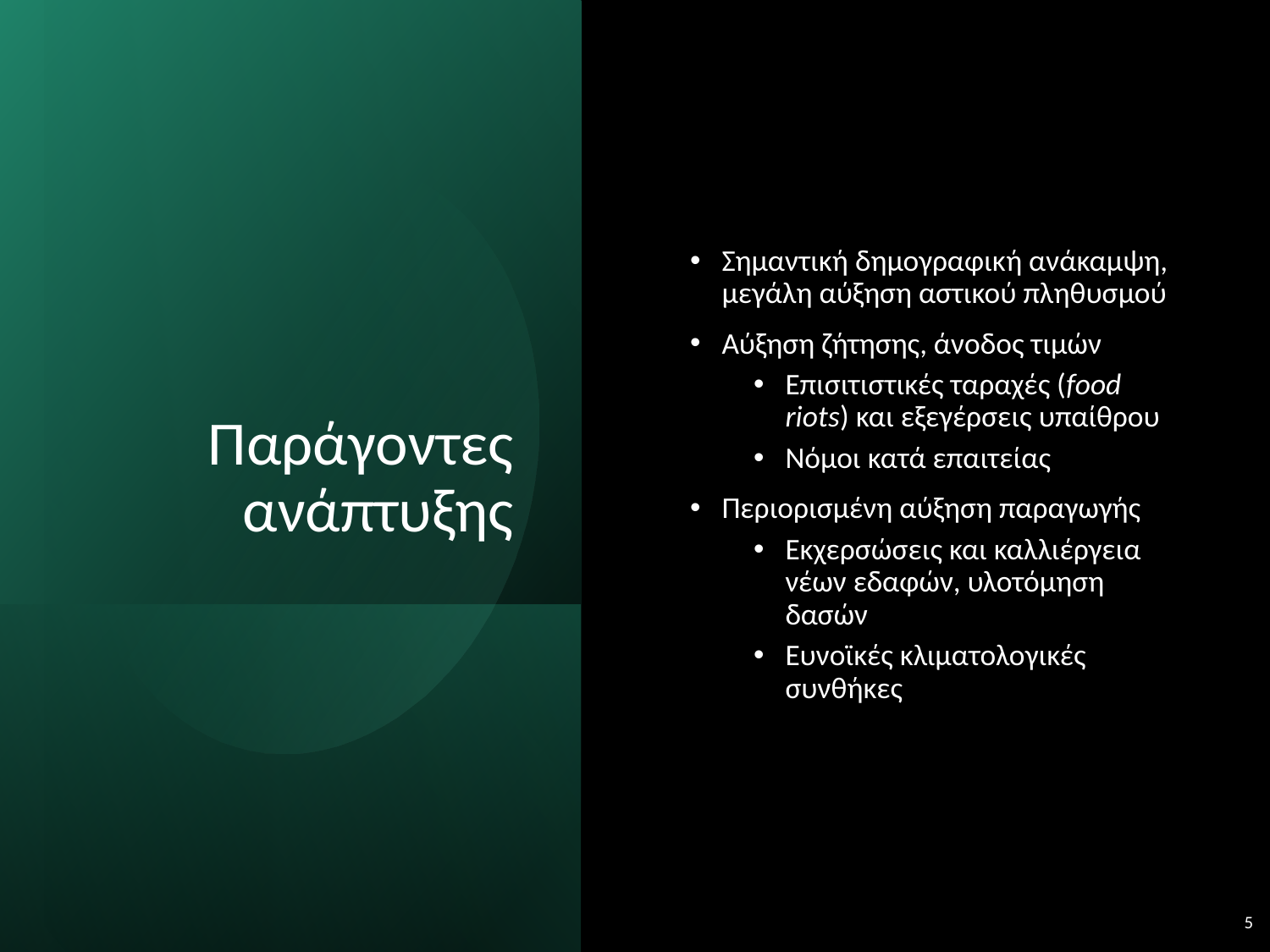

# Παράγοντες ανάπτυξης
Σημαντική δημογραφική ανάκαμψη, μεγάλη αύξηση αστικού πληθυσμού
Αύξηση ζήτησης, άνοδος τιμών
Επισιτιστικές ταραχές (food riots) και εξεγέρσεις υπαίθρου
Νόμοι κατά επαιτείας
Περιορισμένη αύξηση παραγωγής
Εκχερσώσεις και καλλιέργεια νέων εδαφών, υλοτόμηση δασών
Ευνοϊκές κλιματολογικές συνθήκες

5